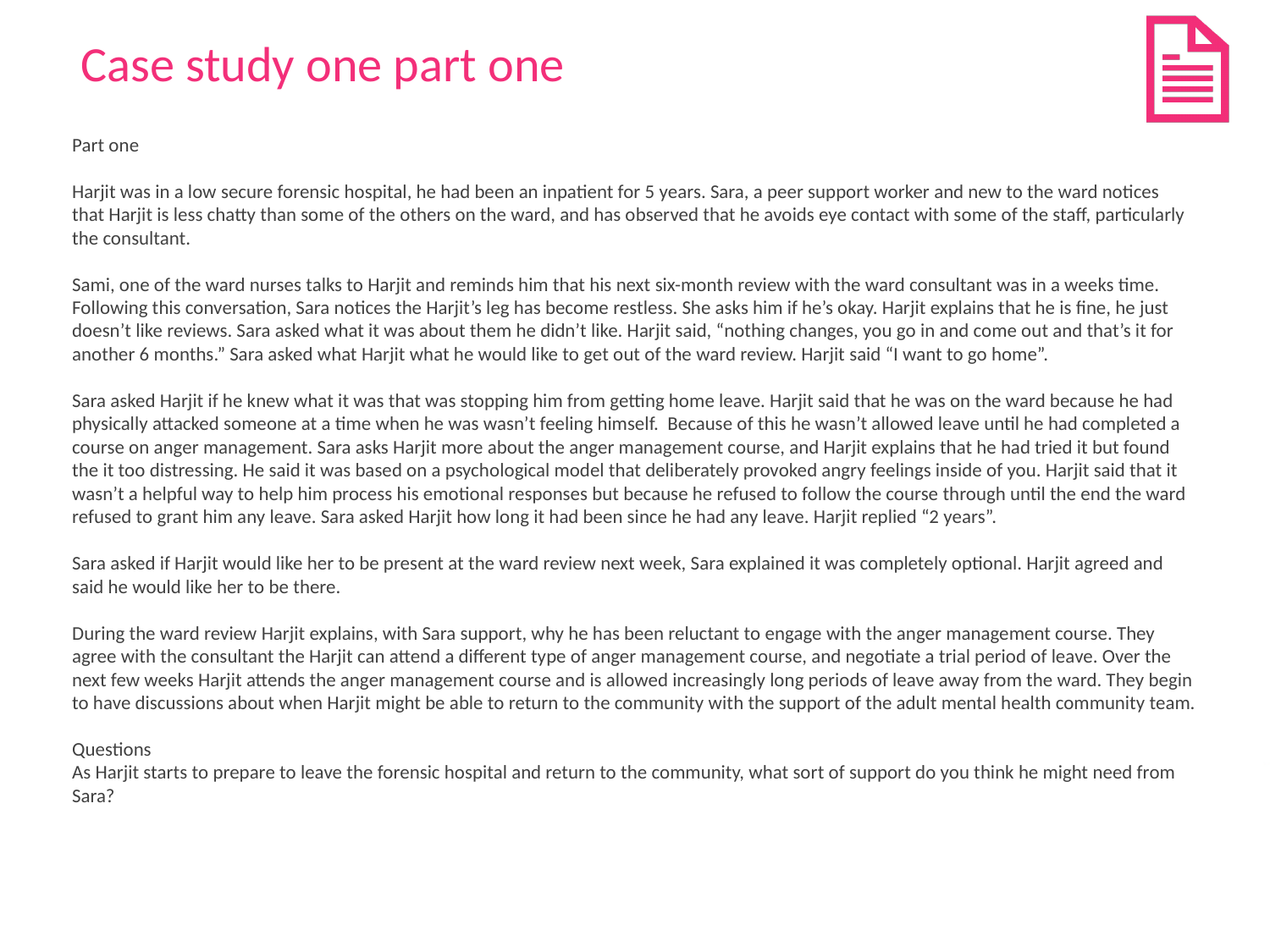

# Case study one part one
Part one

Harjit was in a low secure forensic hospital, he had been an inpatient for 5 years. Sara, a peer support worker and new to the ward notices that Harjit is less chatty than some of the others on the ward, and has observed that he avoids eye contact with some of the staff, particularly the consultant.

Sami, one of the ward nurses talks to Harjit and reminds him that his next six-month review with the ward consultant was in a weeks time. Following this conversation, Sara notices the Harjit’s leg has become restless. She asks him if he’s okay. Harjit explains that he is fine, he just doesn’t like reviews. Sara asked what it was about them he didn’t like. Harjit said, “nothing changes, you go in and come out and that’s it for another 6 months.” Sara asked what Harjit what he would like to get out of the ward review. Harjit said “I want to go home”.

Sara asked Harjit if he knew what it was that was stopping him from getting home leave. Harjit said that he was on the ward because he had physically attacked someone at a time when he was wasn’t feeling himself.  Because of this he wasn’t allowed leave until he had completed a course on anger management. Sara asks Harjit more about the anger management course, and Harjit explains that he had tried it but found the it too distressing. He said it was based on a psychological model that deliberately provoked angry feelings inside of you. Harjit said that it wasn’t a helpful way to help him process his emotional responses but because he refused to follow the course through until the end the ward refused to grant him any leave. Sara asked Harjit how long it had been since he had any leave. Harjit replied “2 years”.

Sara asked if Harjit would like her to be present at the ward review next week, Sara explained it was completely optional. Harjit agreed and said he would like her to be there.

During the ward review Harjit explains, with Sara support, why he has been reluctant to engage with the anger management course. They agree with the consultant the Harjit can attend a different type of anger management course, and negotiate a trial period of leave. Over the next few weeks Harjit attends the anger management course and is allowed increasingly long periods of leave away from the ward. They begin to have discussions about when Harjit might be able to return to the community with the support of the adult mental health community team.

Questions
As Harjit starts to prepare to leave the forensic hospital and return to the community, what sort of support do you think he might need from Sara?